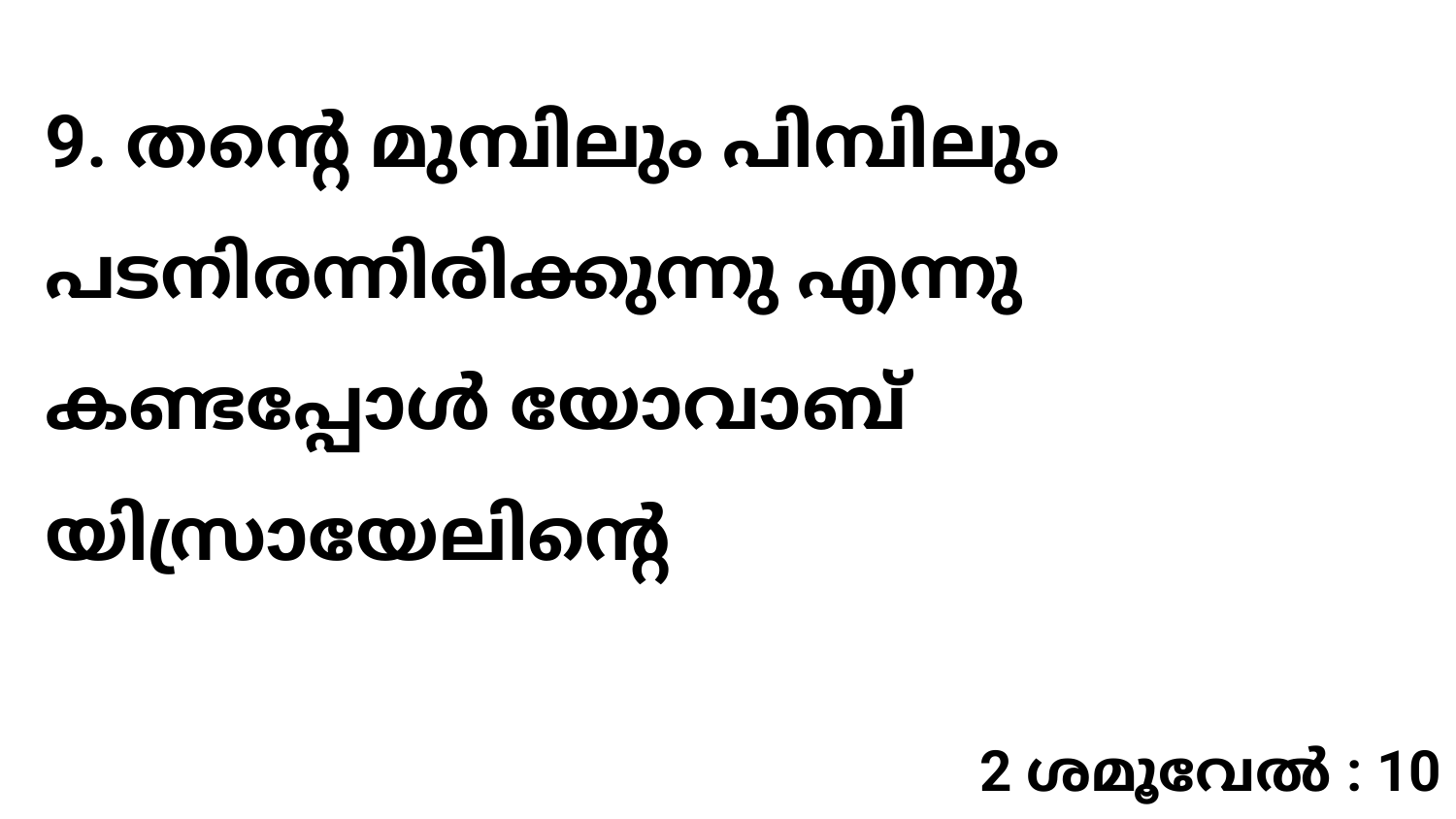

9. തന്റെ മുമ്പിലും പിമ്പിലും പടനിരന്നിരിക്കുന്നു എന്നു കണ്ടപ്പോൾ യോവാബ് യിസ്രായേലിന്റെ
2 ശമൂവേൽ : 10